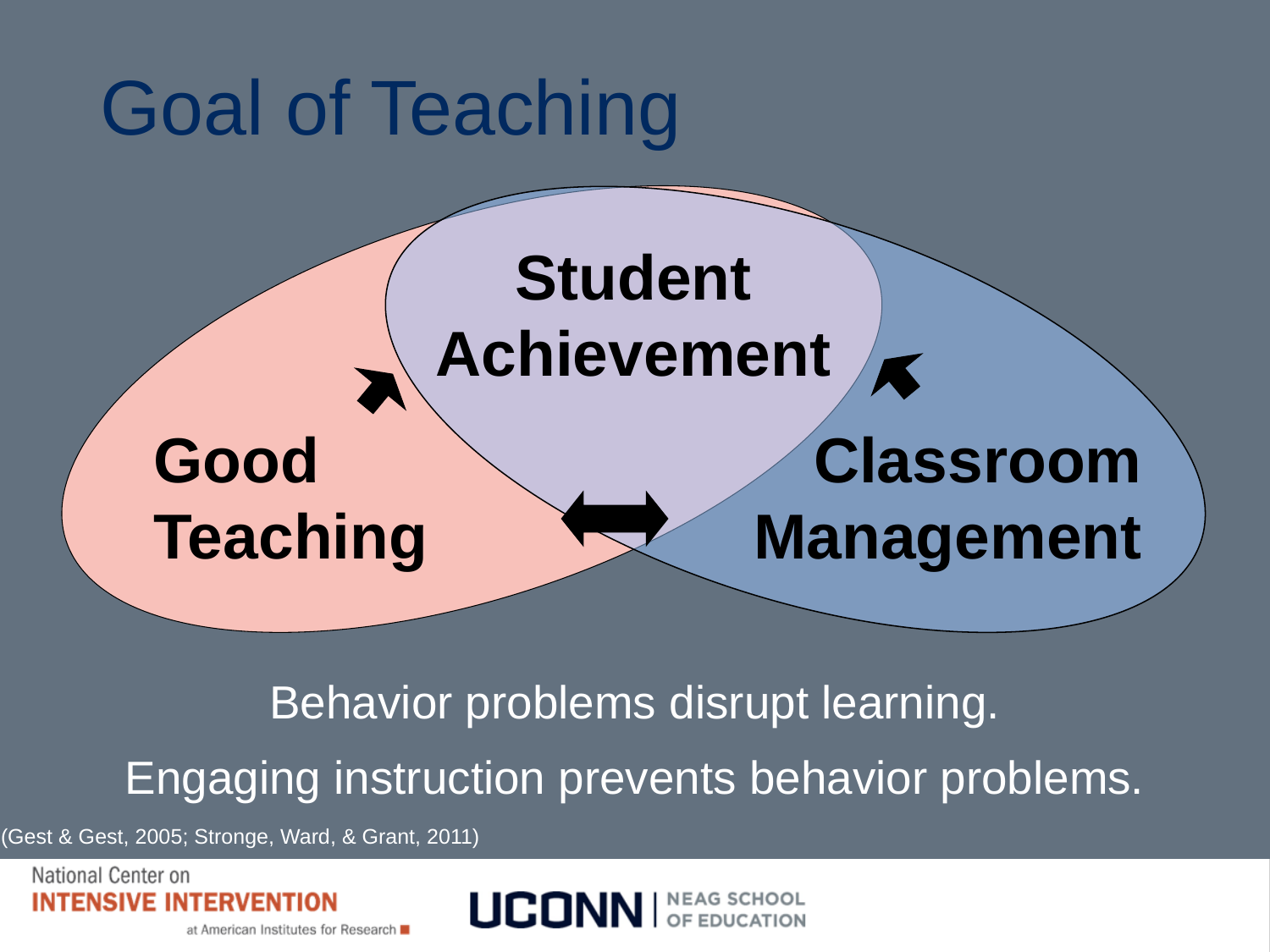

# Goal of Teaching

Student Achievement

Good Teaching
Classroom Management

Behavior problems disrupt learning.
Engaging instruction prevents behavior problems.
(Gest & Gest, 2005; Stronge, Ward, & Grant, 2011)